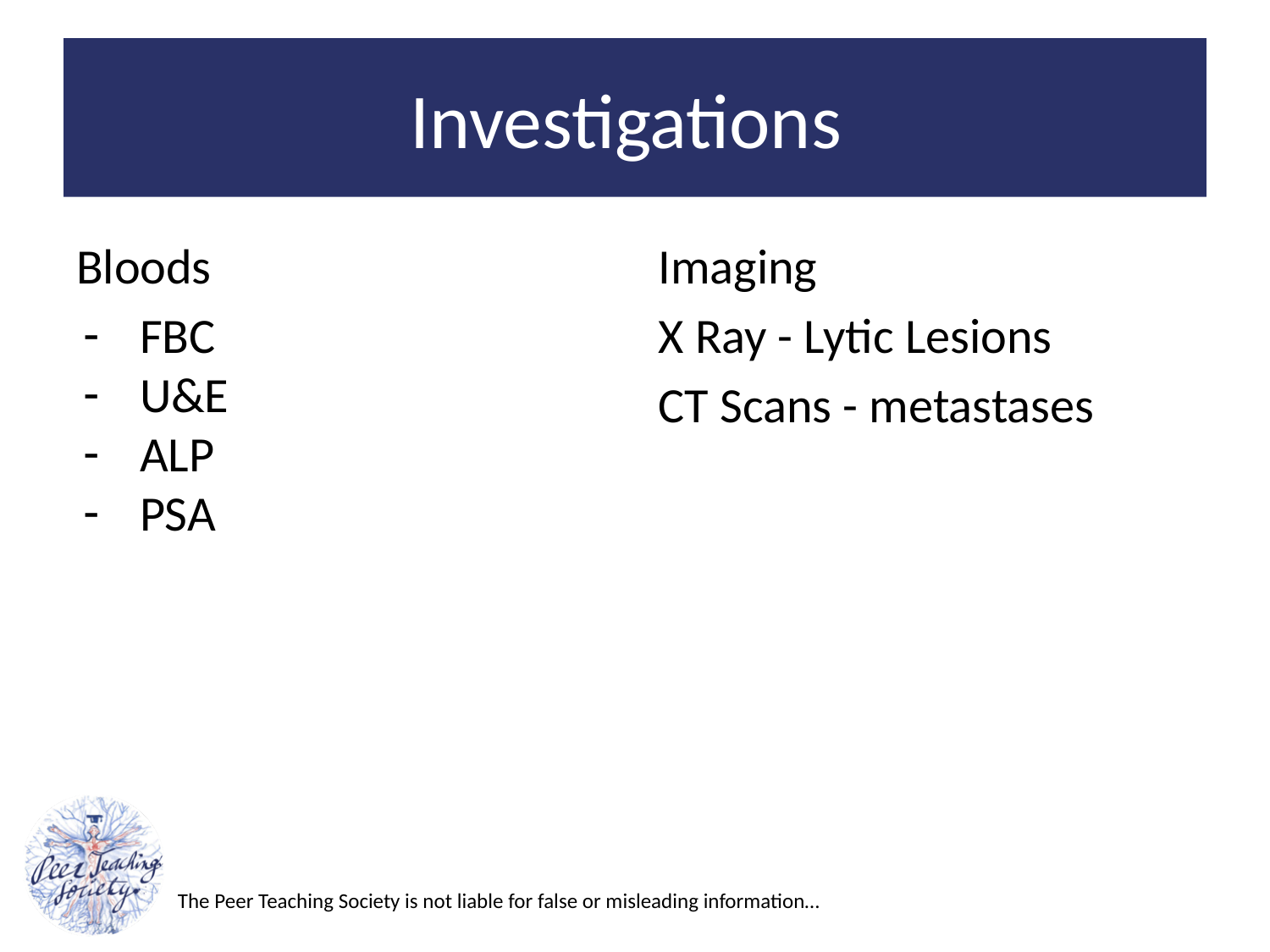

# Investigations
Bloods
FBC
U&E
ALP
PSA
Imaging
X Ray - Lytic Lesions
CT Scans - metastases